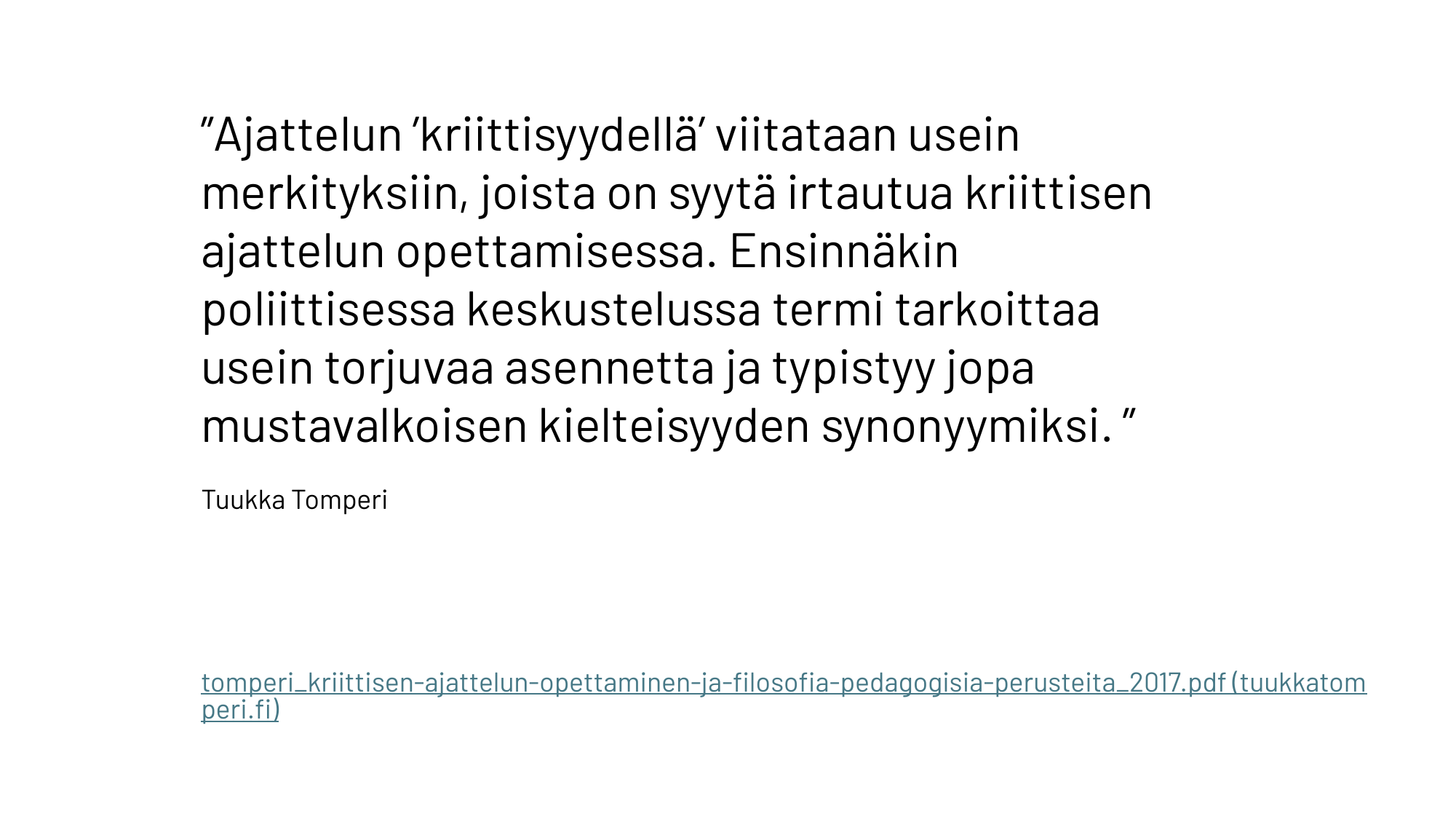

”Ajattelun ’kriittisyydellä’ viitataan usein merkityksiin, joista on syytä irtautua kriittisen ajattelun opettamisessa. Ensinnäkin poliittisessa keskustelussa termi tarkoittaa usein torjuvaa asennetta ja typistyy jopa mustavalkoisen kielteisyyden synonyymiksi. ”
Tuukka Tomperi
tomperi_kriittisen-ajattelun-opettaminen-ja-filosofia-pedagogisia-perusteita_2017.pdf (tuukkatomperi.fi)